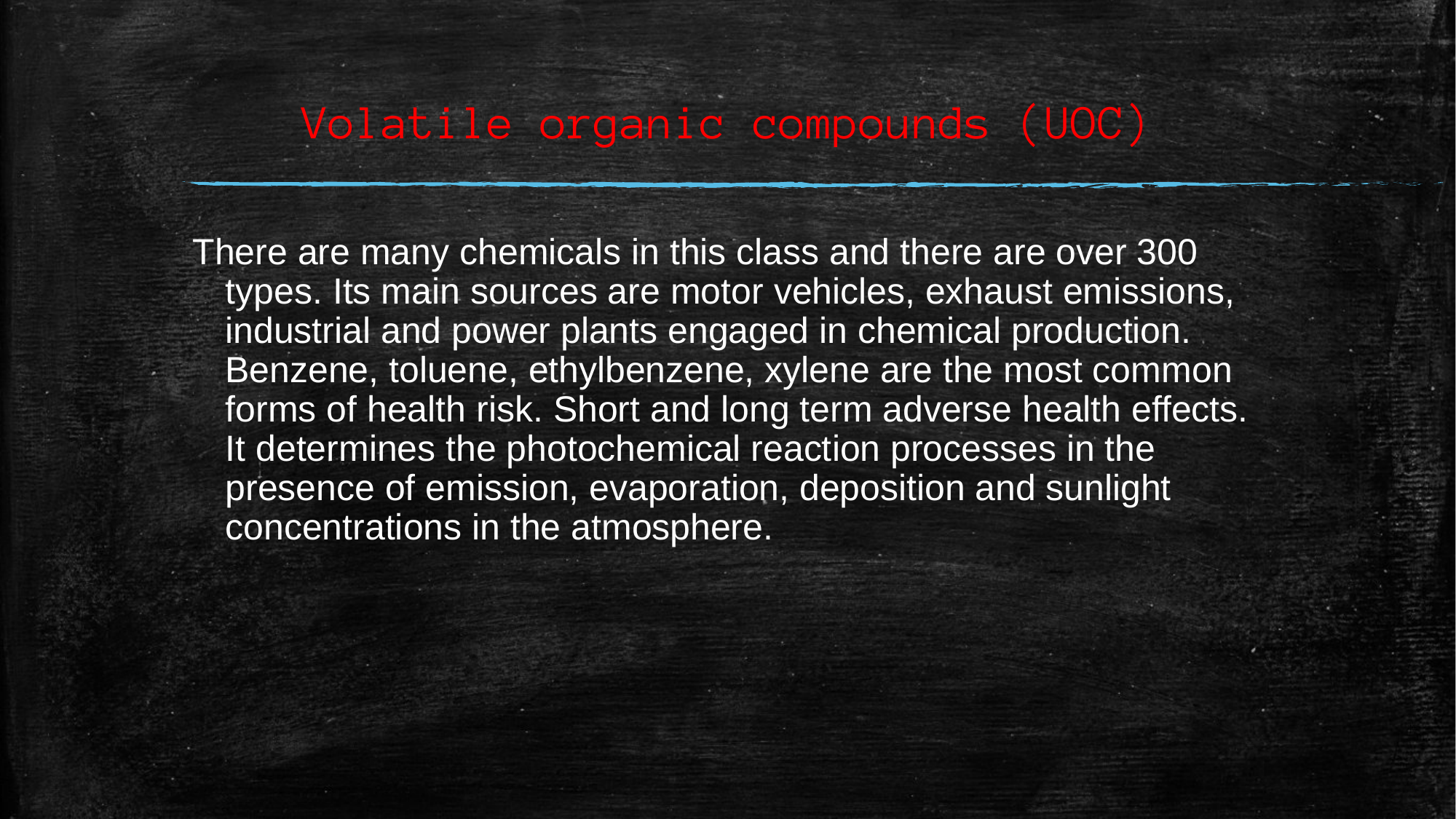

# Volatile organic compounds (UOC)
There are many chemicals in this class and there are over 300 types. Its main sources are motor vehicles, exhaust emissions, industrial and power plants engaged in chemical production. Benzene, toluene, ethylbenzene, xylene are the most common forms of health risk. Short and long term adverse health effects. It determines the photochemical reaction processes in the presence of emission, evaporation, deposition and sunlight concentrations in the atmosphere.